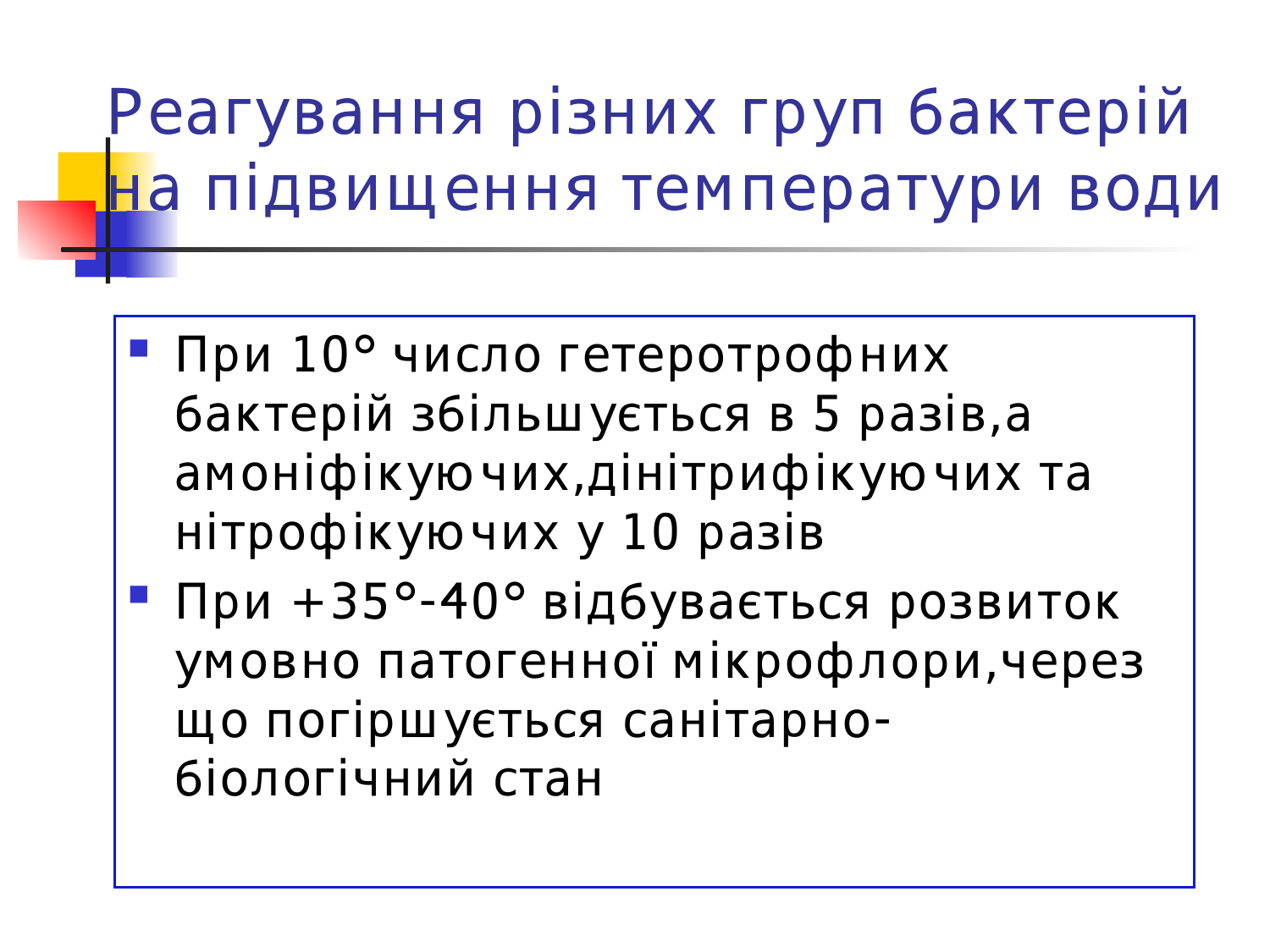

# Реагування різних груп бактерій на підвищення температури води
При 10° число гетеротрофних бактерій збільшується в 5 разів,а амоніфікуючих,дінітрифікуючих та нітрофікуючих у 10 разів
При +35°-40° відбувається розвиток умовно патогенної мікрофлори,через що погіршується санітарно-біологічний стан